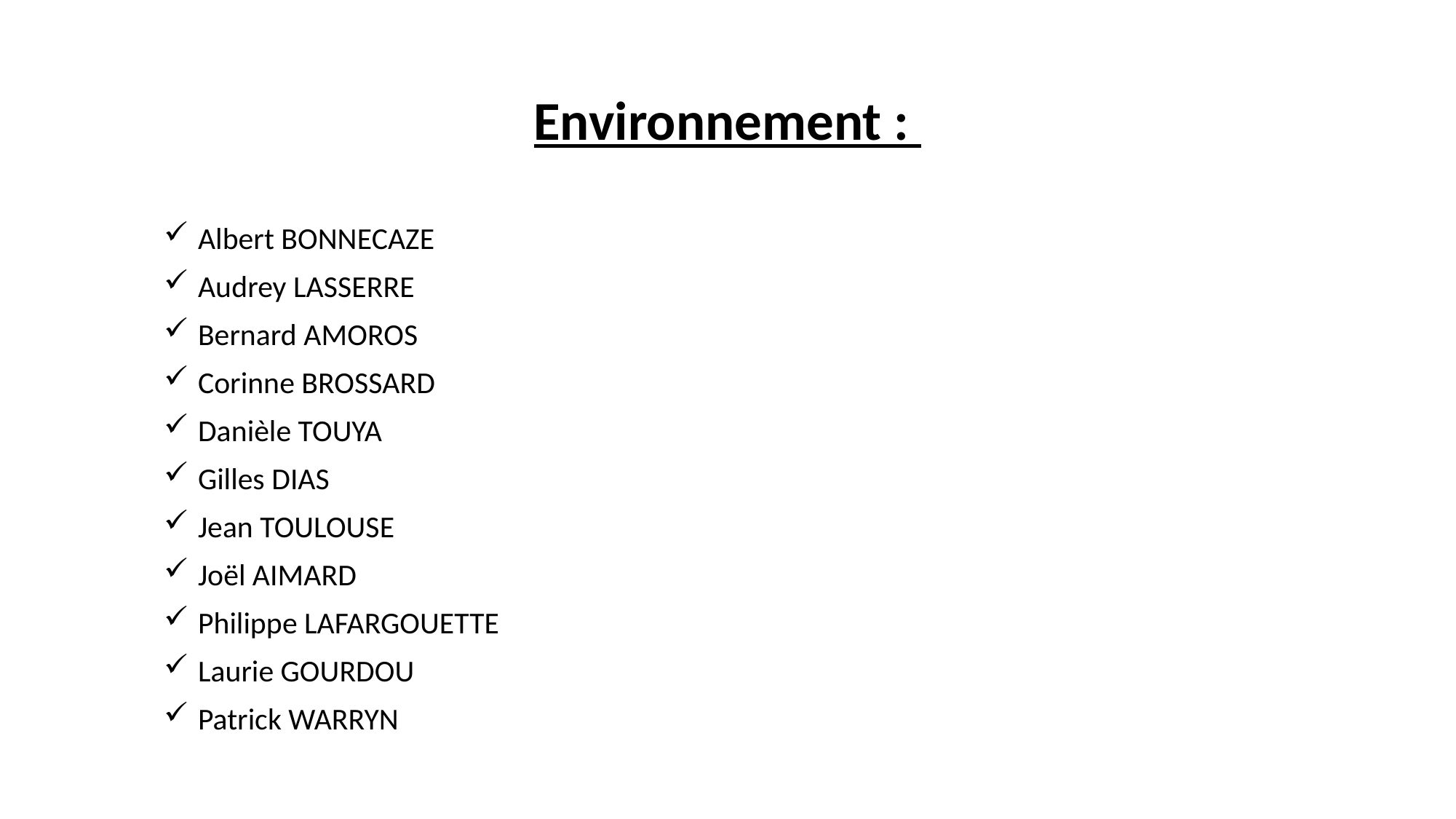

# Environnement :
 Albert BONNECAZE
 Audrey LASSERRE
 Bernard AMOROS
 Corinne BROSSARD
 Danièle TOUYA
 Gilles DIAS
 Jean TOULOUSE
 Joël AIMARD
 Philippe LAFARGOUETTE
 Laurie GOURDOU
 Patrick WARRYN